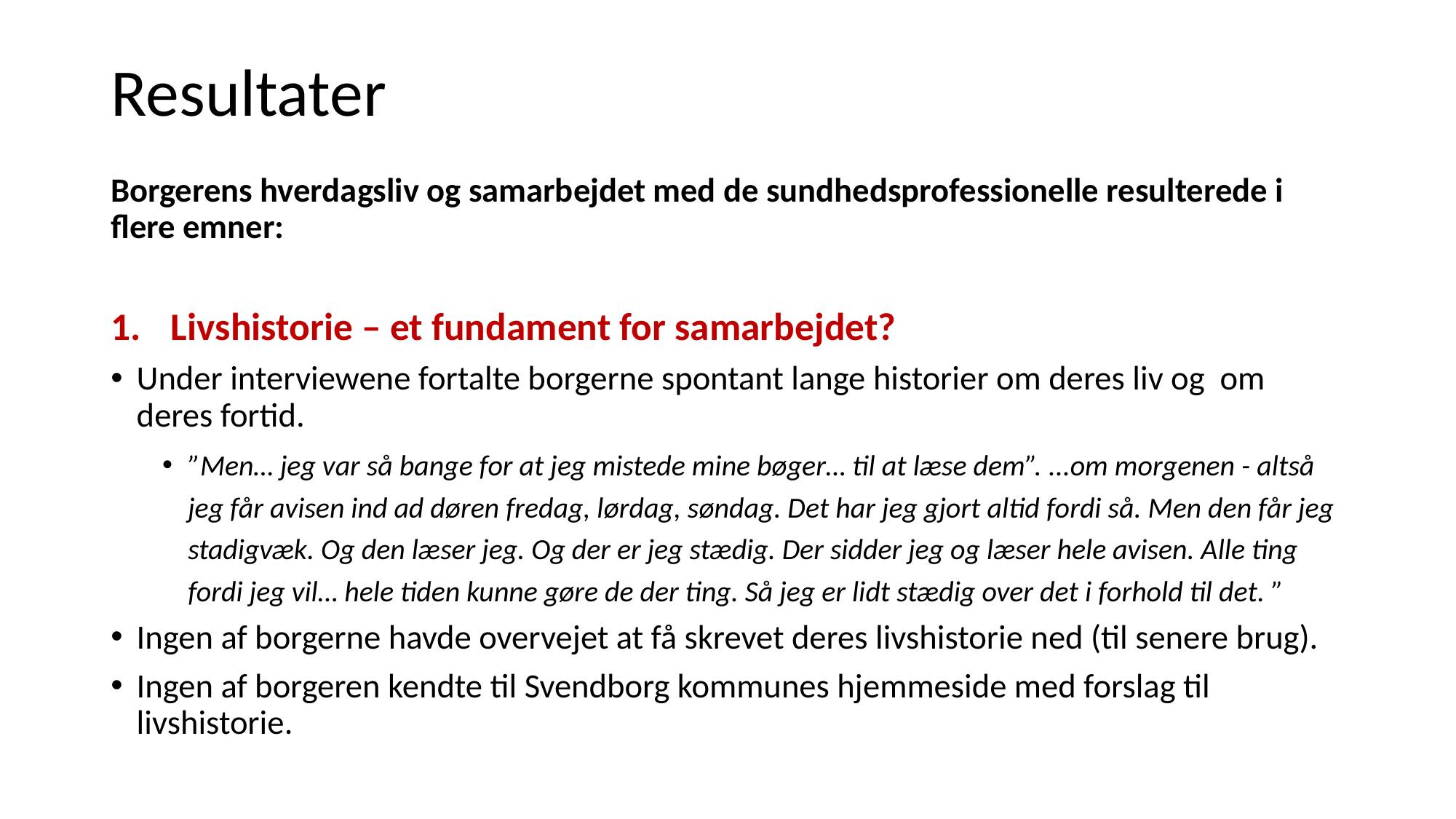

# Resultater
Borgerens hverdagsliv og samarbejdet med de sundhedsprofessionelle resulterede i flere emner:

 Livshistorie – et fundament for samarbejdet?
Under interviewene fortalte borgerne spontant lange historier om deres liv og  om deres fortid.
”Men… jeg var så bange for at jeg mistede mine bøger… til at læse dem”. ...om morgenen - altså jeg får avisen ind ad døren fredag, lørdag, søndag. Det har jeg gjort altid fordi så. Men den får jeg stadigvæk. Og den læser jeg. Og der er jeg stædig. Der sidder jeg og læser hele avisen. Alle ting fordi jeg vil… hele tiden kunne gøre de der ting. Så jeg er lidt stædig over det i forhold til det. ”
Ingen af borgerne havde overvejet at få skrevet deres livshistorie ned (til senere brug).
Ingen af borgeren kendte til Svendborg kommunes hjemmeside med forslag til livshistorie.